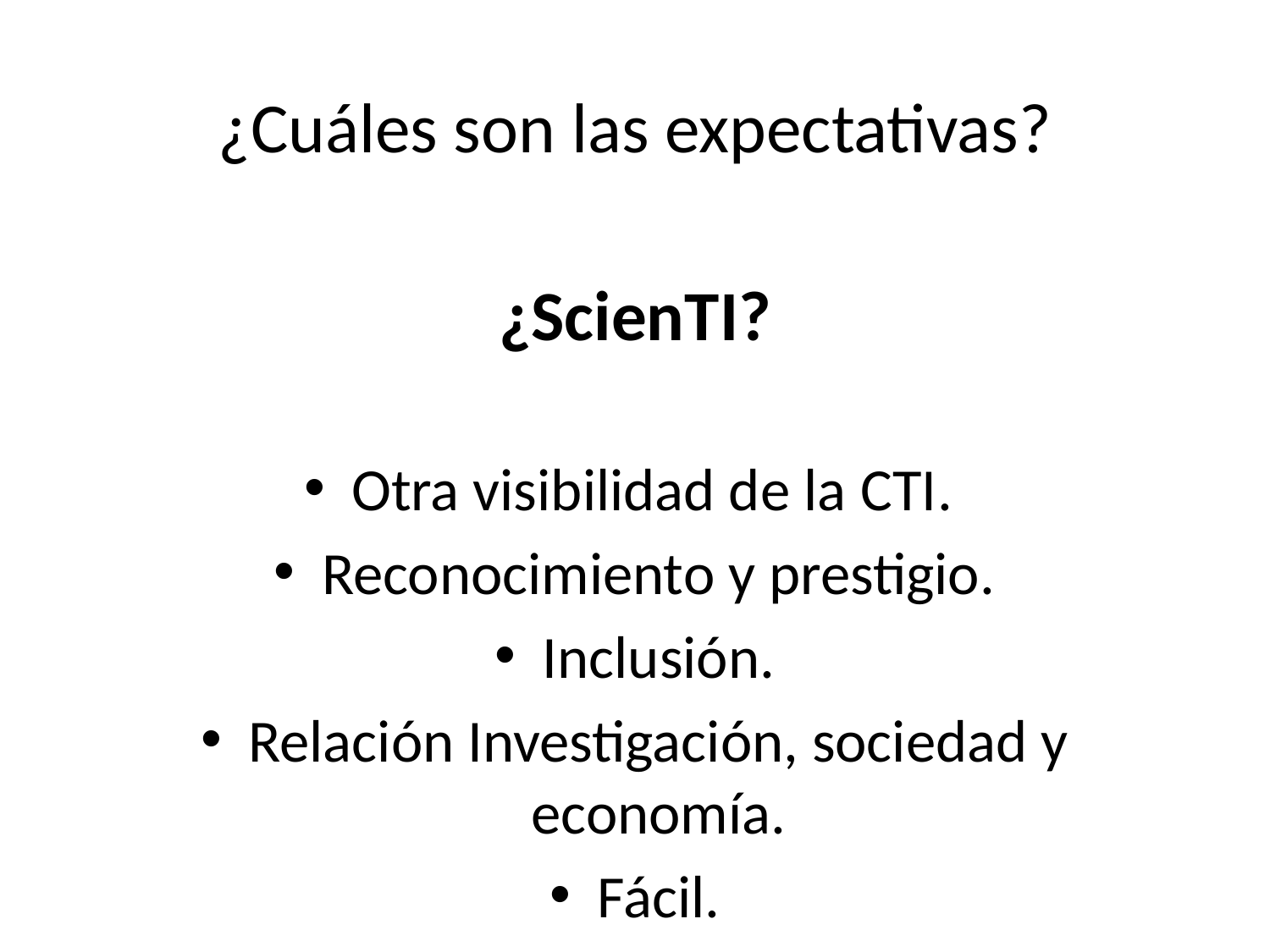

¿Cuáles son las expectativas?

¿ScienTI?

Otra visibilidad de la CTI.
Reconocimiento y prestigio.
Inclusión.
Relación Investigación, sociedad y economía.
Fácil.